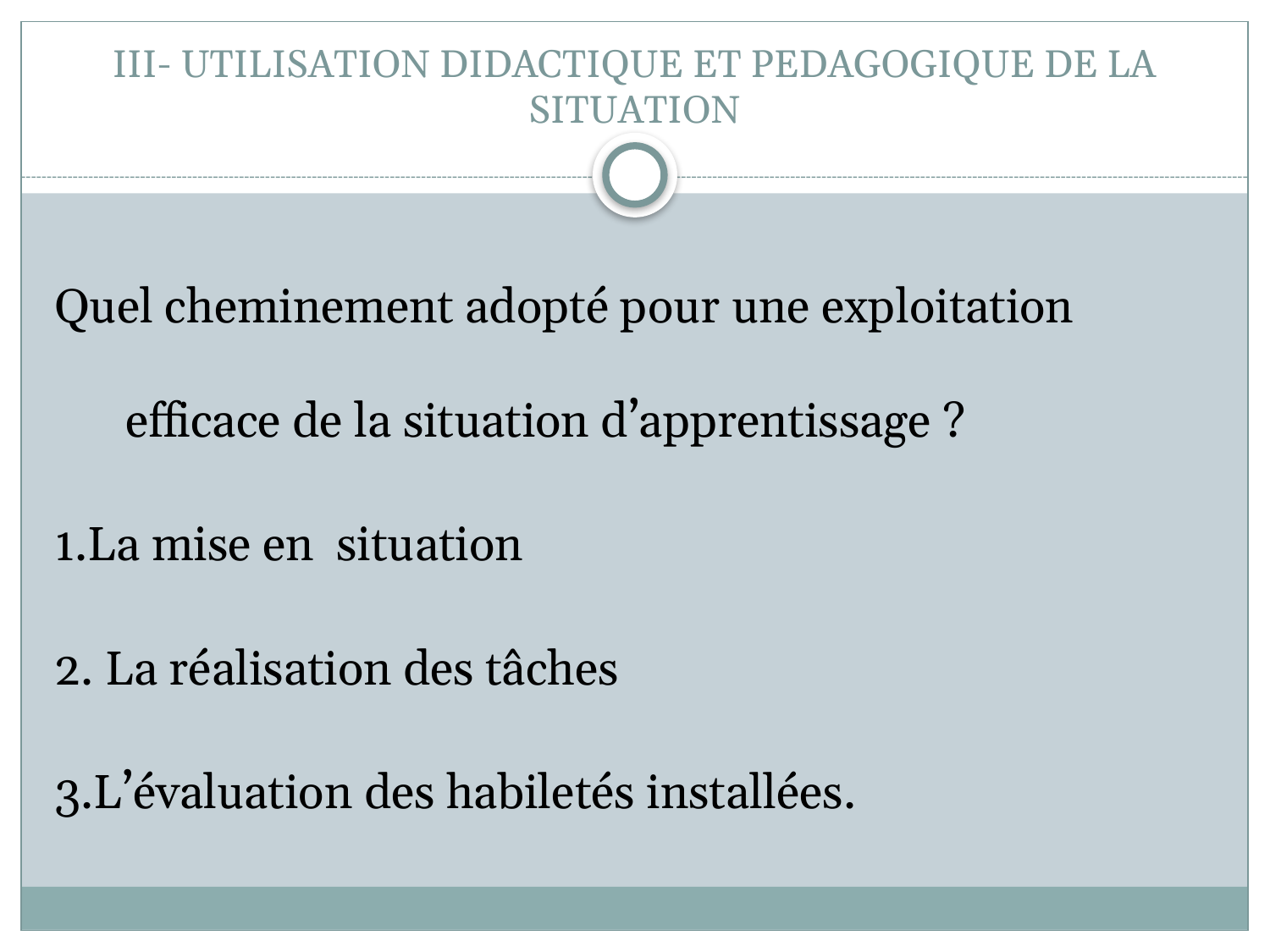

# III- UTILISATION DIDACTIQUE ET PEDAGOGIQUE DE LA SITUATION
Quel cheminement adopté pour une exploitation efficace de la situation d’apprentissage ?
1.La mise en  situation
2. La réalisation des tâches
3.L’évaluation des habiletés installées.